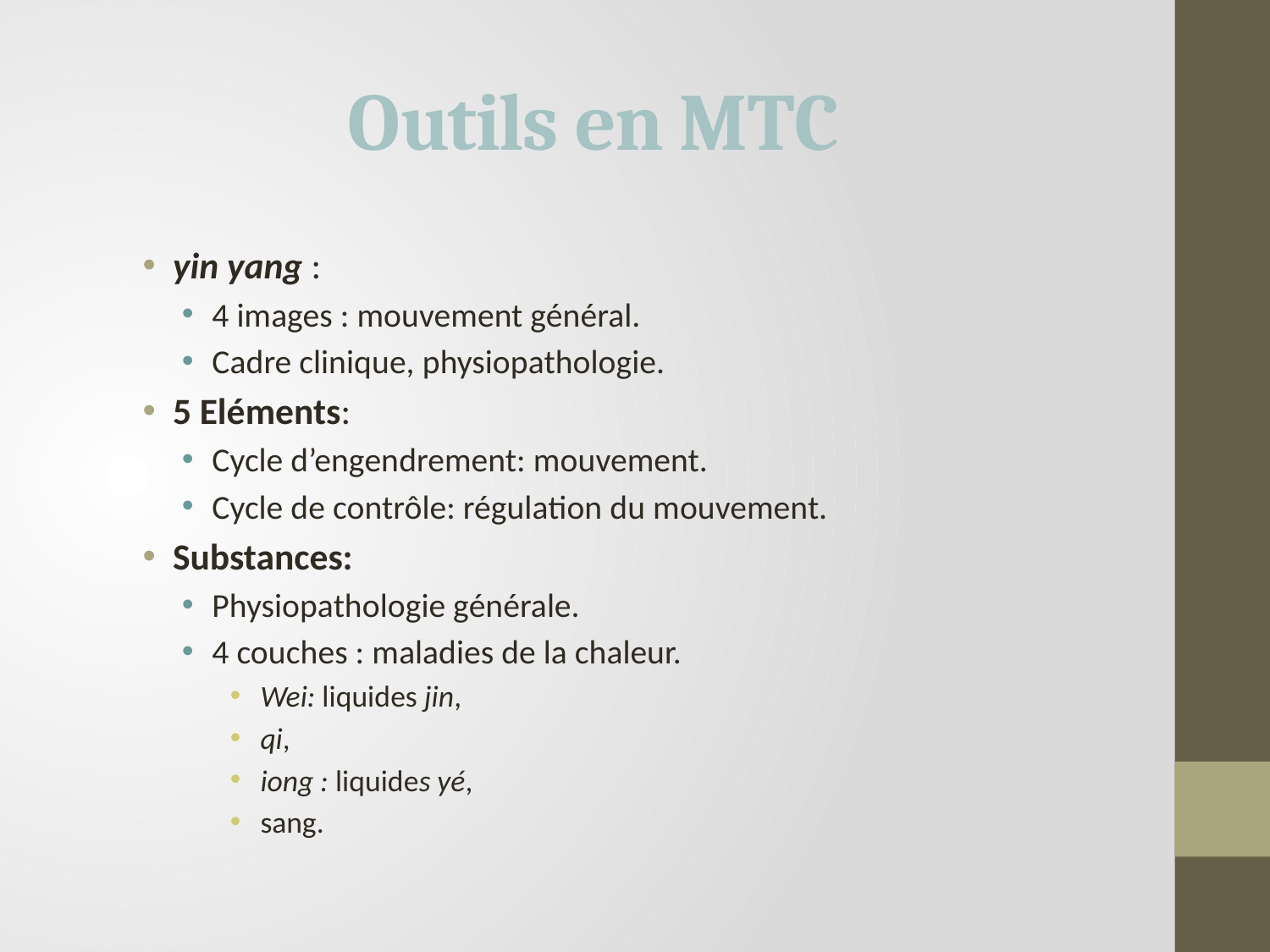

# Outils en MTC
yin yang :
4 images : mouvement général.
Cadre clinique, physiopathologie.
5 Eléments:
Cycle d’engendrement: mouvement.
Cycle de contrôle: régulation du mouvement.
Substances:
Physiopathologie générale.
4 couches : maladies de la chaleur.
Wei: liquides jin,
qi,
iong : liquides yé,
sang.